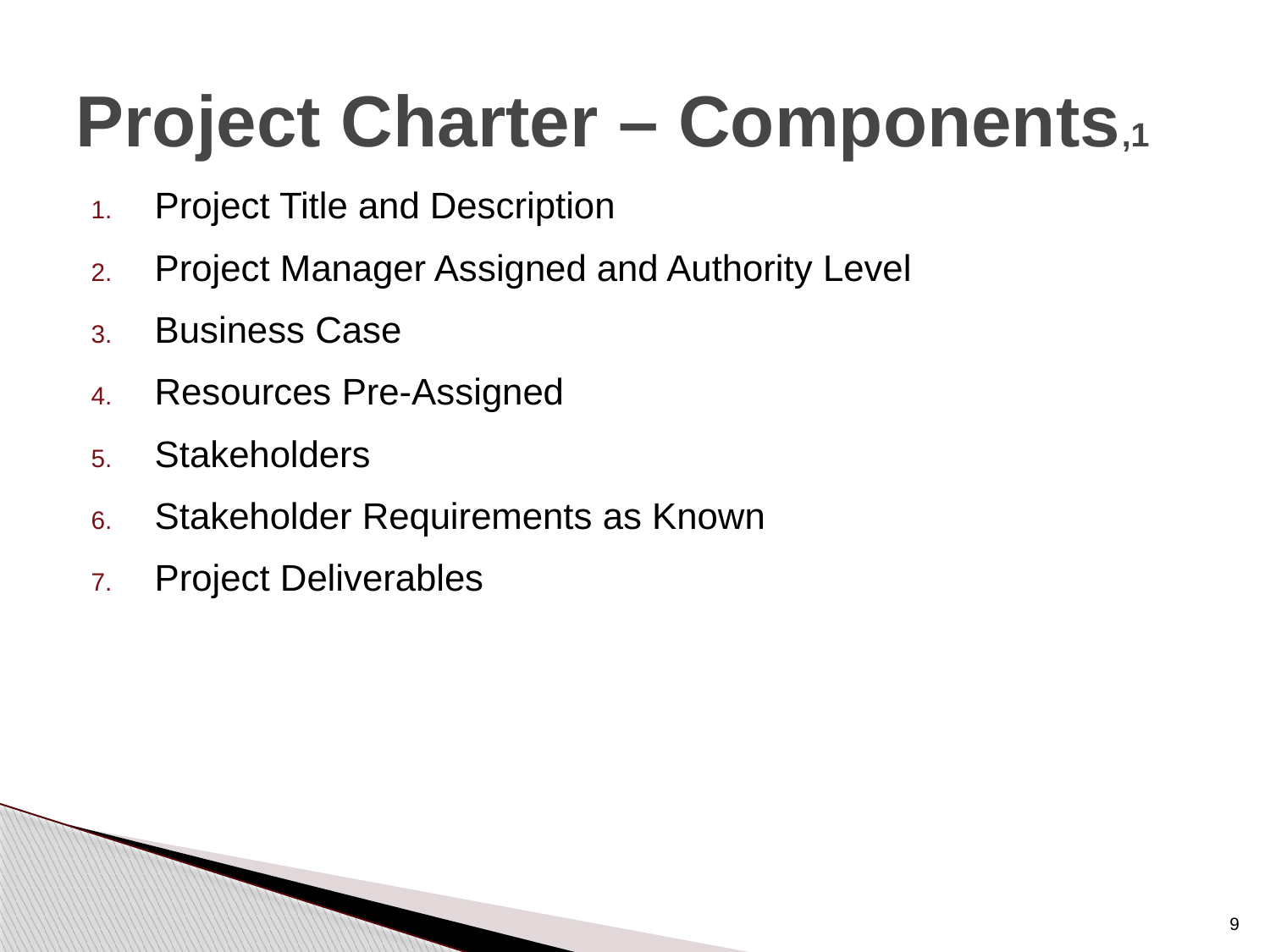

# Project Charter – Components,1
Project Title and Description
Project Manager Assigned and Authority Level
Business Case
Resources Pre-Assigned
Stakeholders
Stakeholder Requirements as Known
Project Deliverables

9